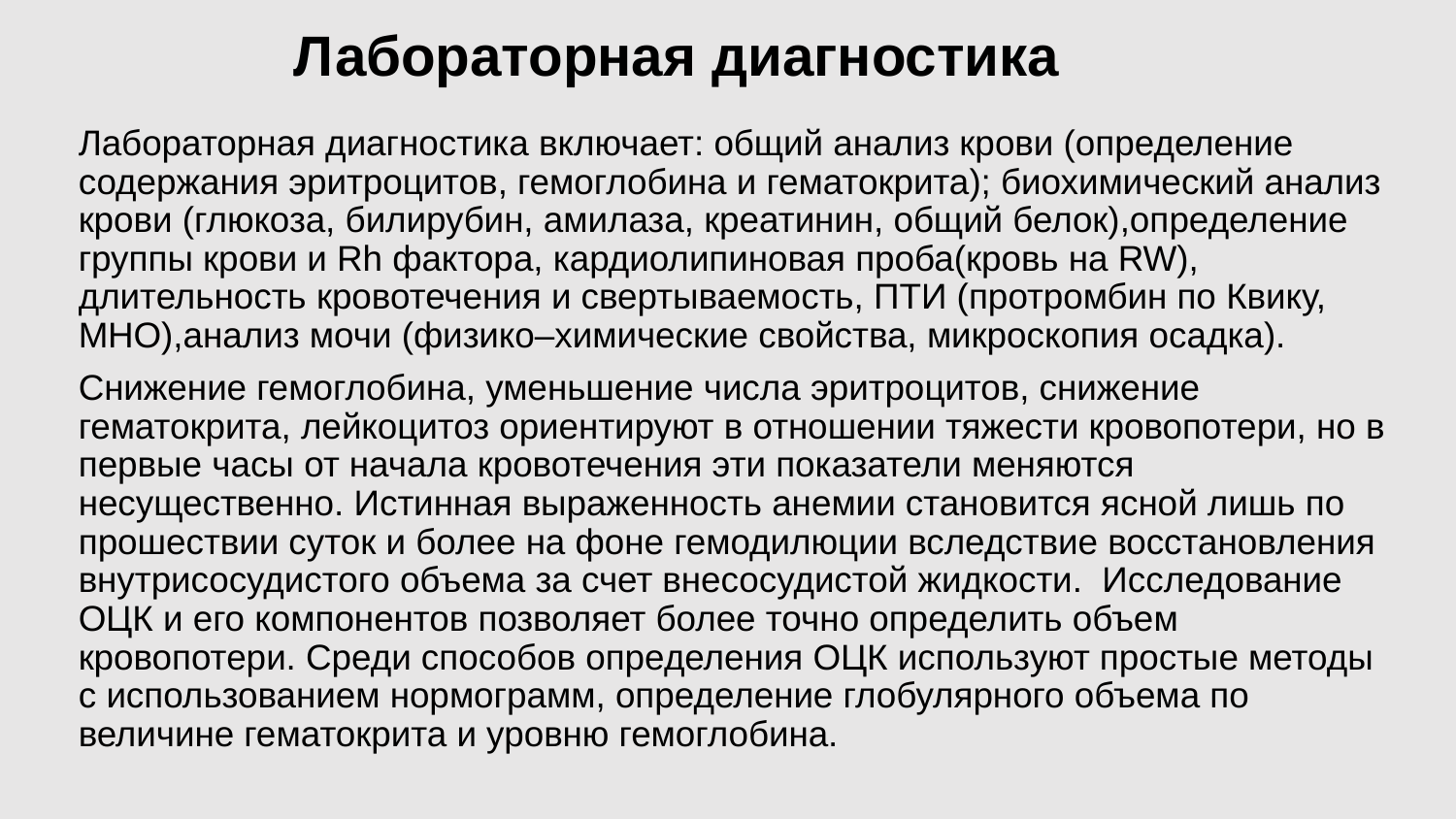

# Лабораторная диагностика
   		Лабораторная диагностика включает: общий анализ крови (определение содержания эритроцитов, гемоглобина и гематокрита); биохимический анализ крови (глюкоза, билирубин, амилаза, креатинин, общий белок),определение группы крови и Rh фактора, кардиолипиновая проба(кровь на RW), длительность кровотечения и свертываемость, ПТИ (протромбин по Квику, МНО),анализ мочи (физико–химические свойства, микроскопия осадка).
  		Снижение гемоглобина, уменьшение числа эритроцитов, снижение гематокрита, лейкоцитоз ориентируют в отношении тяжести кровопотери, но в первые часы от начала кровотечения эти показатели меняются несущественно. Истинная выраженность анемии становится ясной лишь по прошествии суток и более на фоне гемодилюции вследствие восстановления внутрисосудистого объема за счет внесосудистой жидкости.  Исследование ОЦК и его компонентов позволяет более точно определить объем кровопотери. Среди способов определения ОЦК используют простые методы с использованием нормограмм, определение глобулярного объема по величине гематокрита и уровню гемоглобина.